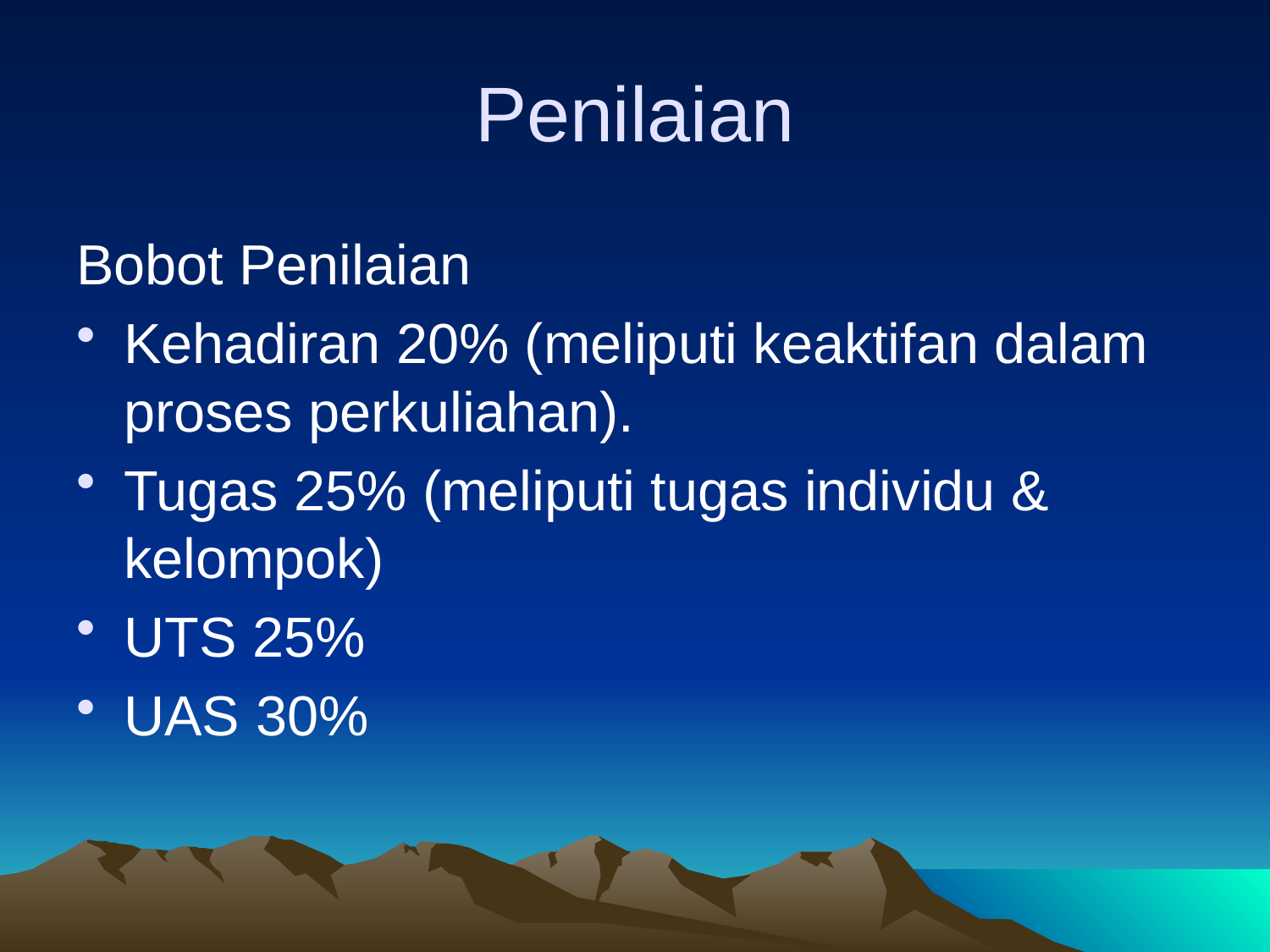

# Penilaian
Bobot Penilaian
Kehadiran 20% (meliputi keaktifan dalam proses perkuliahan).
Tugas 25% (meliputi tugas individu & kelompok)
UTS 25%
UAS 30%